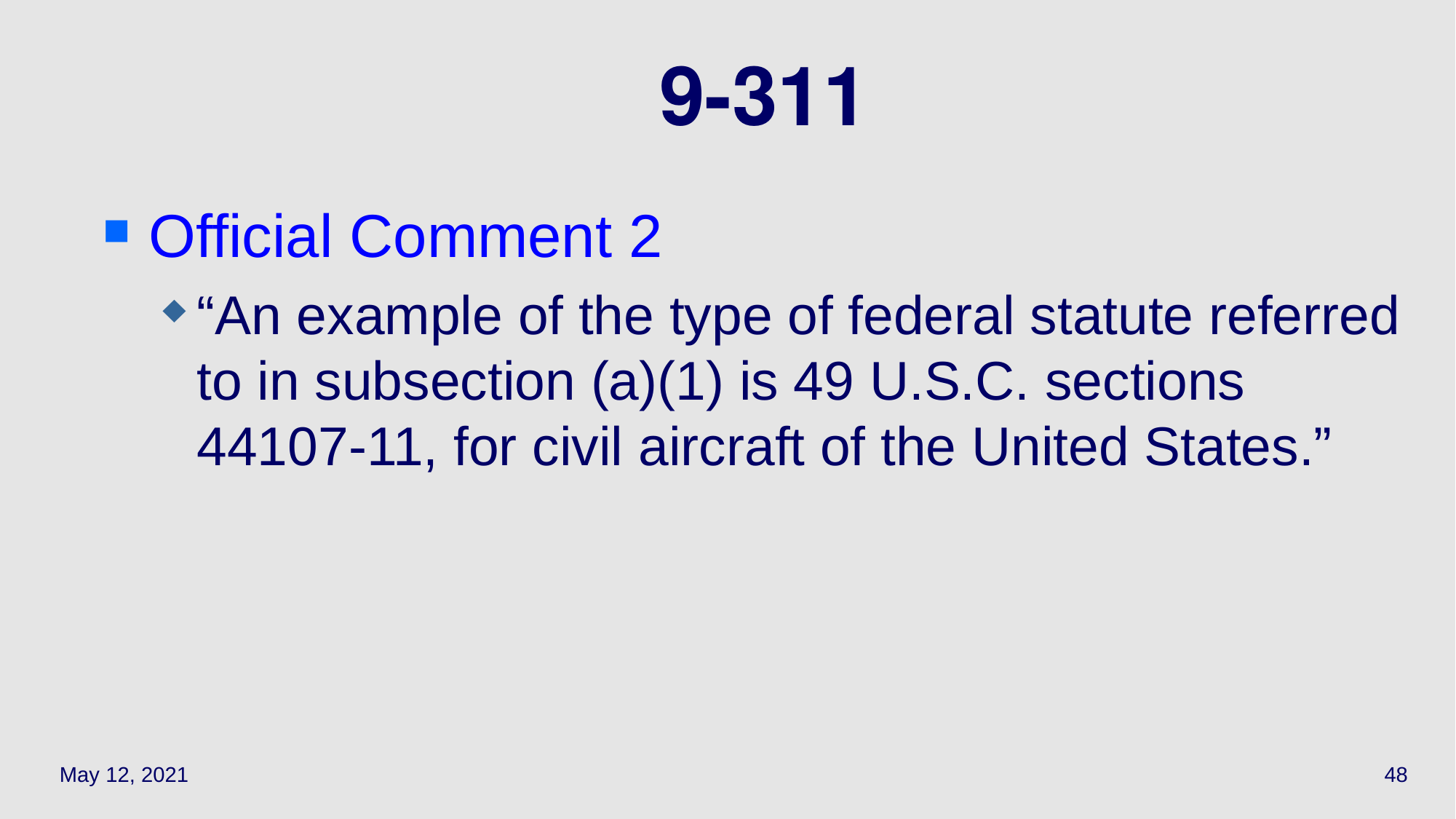

# 9-311
Official Comment 2
“An example of the type of federal statute referred to in subsection (a)(1) is 49 U.S.C. sections 44107-11, for civil aircraft of the United States.”
May 12, 2021
48